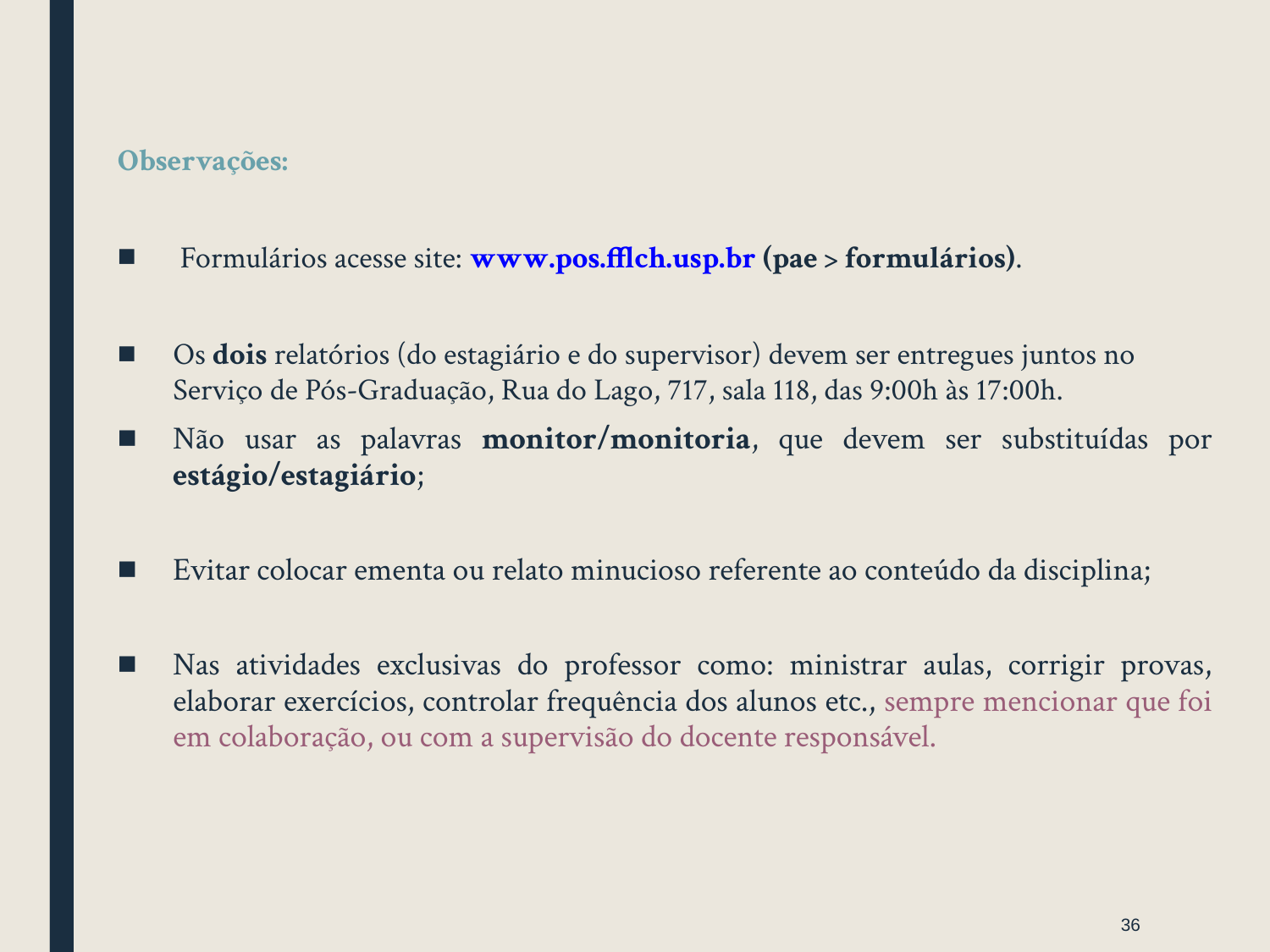

Observações:

 Formulários acesse site: www.pos.fflch.usp.br (pae > formulários).

Os dois relatórios (do estagiário e do supervisor) devem ser entregues juntos no Serviço de Pós-Graduação, Rua do Lago, 717, sala 118, das 9:00h às 17:00h.
Não usar as palavras monitor/monitoria, que devem ser substituídas por estágio/estagiário;

Evitar colocar ementa ou relato minucioso referente ao conteúdo da disciplina;

Nas atividades exclusivas do professor como: ministrar aulas, corrigir provas, elaborar exercícios, controlar frequência dos alunos etc., sempre mencionar que foi em colaboração, ou com a supervisão do docente responsável.

36